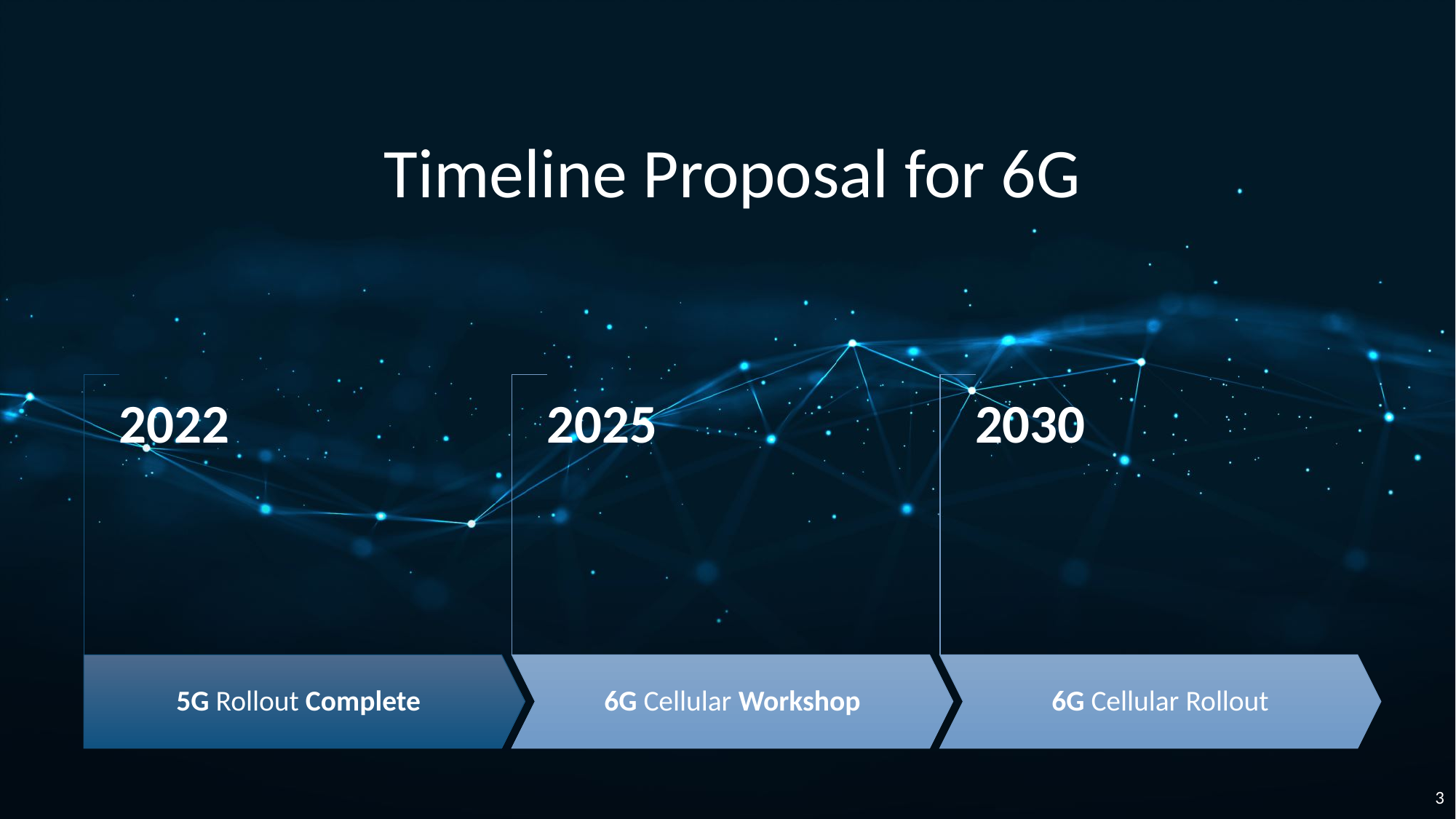

Timeline Proposal for 6G
2022

5G Rollout Complete
2025

6G Cellular Workshop
2030

6G Cellular Rollout
3